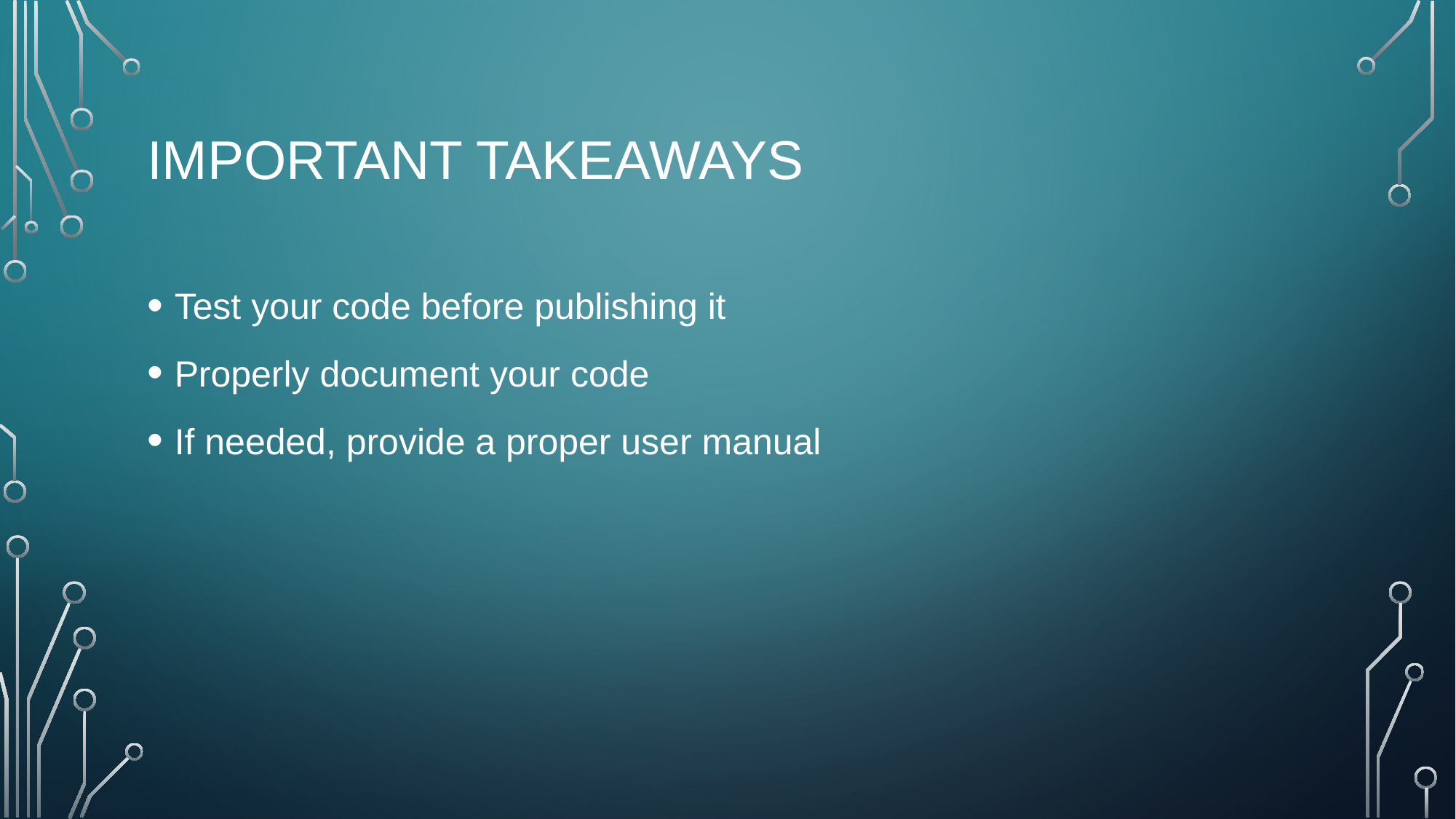

# Important takeaways
Test your code before publishing it
Properly document your code
If needed, provide a proper user manual